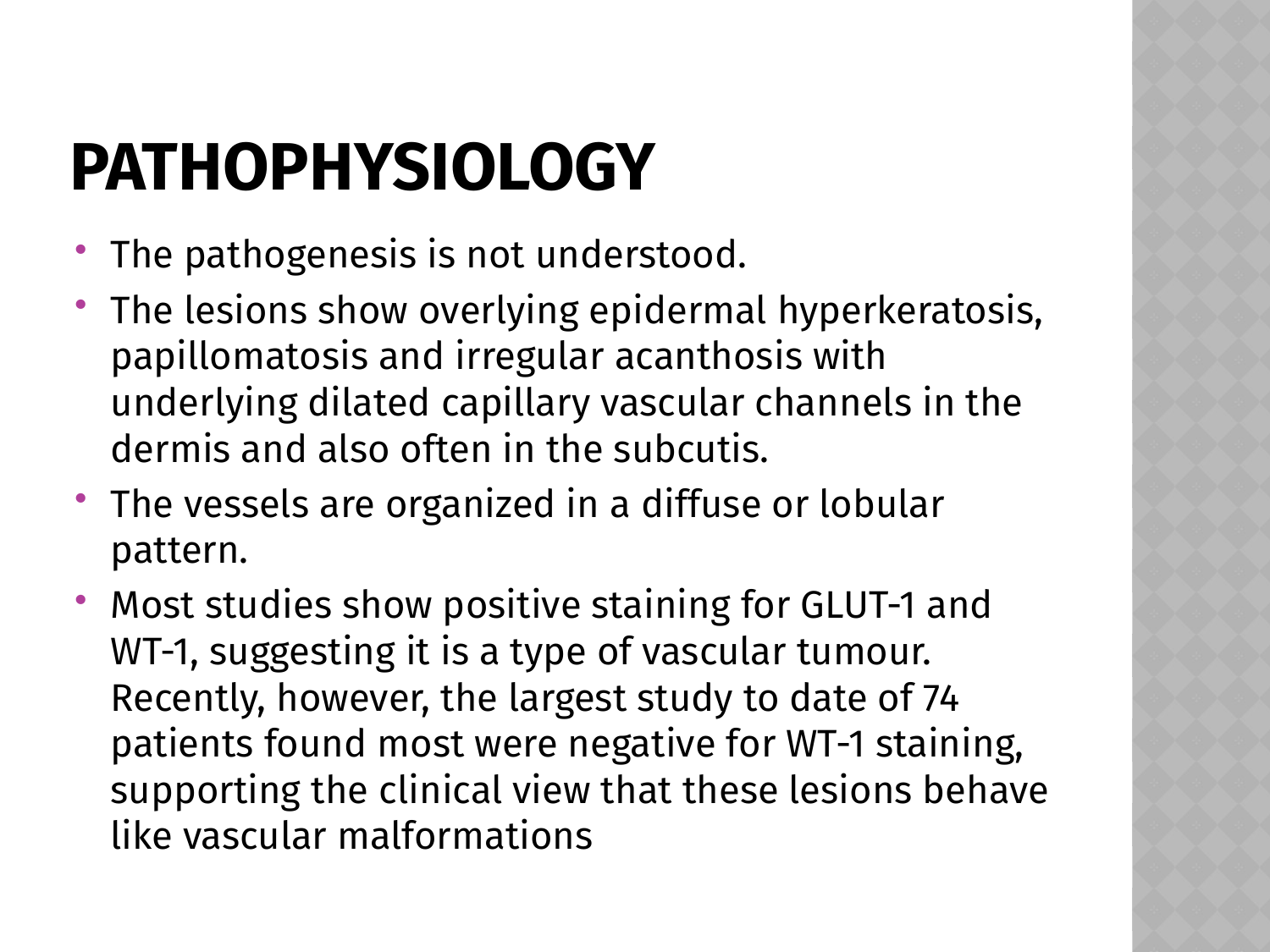

# Pathophysiology
The pathogenesis is not understood.
The lesions show overlying epidermal hyperkeratosis, papillomatosis and irregular acanthosis with underlying dilated capillary vascular channels in the dermis and also often in the subcutis.
The vessels are organized in a diffuse or lobular pattern.
Most studies show positive staining for GLUT-1 and WT-1, suggesting it is a type of vascular tumour. Recently, however, the largest study to date of 74 patients found most were negative for WT-1 staining, supporting the clinical view that these lesions behave like vascular malformations